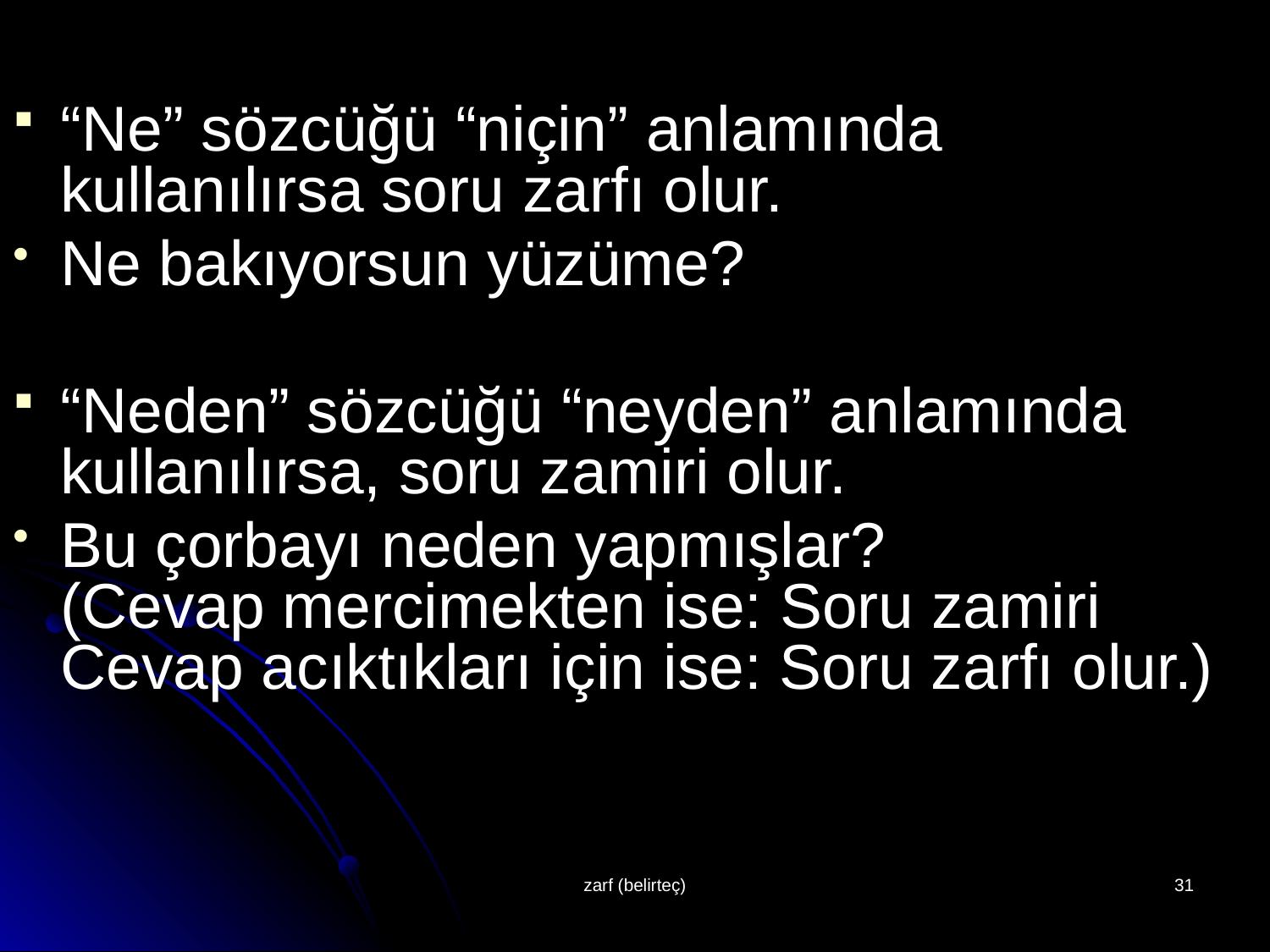

#
“Ne” sözcüğü “niçin” anlamında kullanılırsa soru zarfı olur.
Ne bakıyorsun yüzüme?

“Neden” sözcüğü “neyden” anlamında kullanılırsa, soru zamiri olur.
Bu çorbayı neden yapmışlar?
(Cevap mercimekten ise: Soru zamiri
Cevap acıktıkları için ise: Soru zarfı olur.)
zarf (belirteç)
31